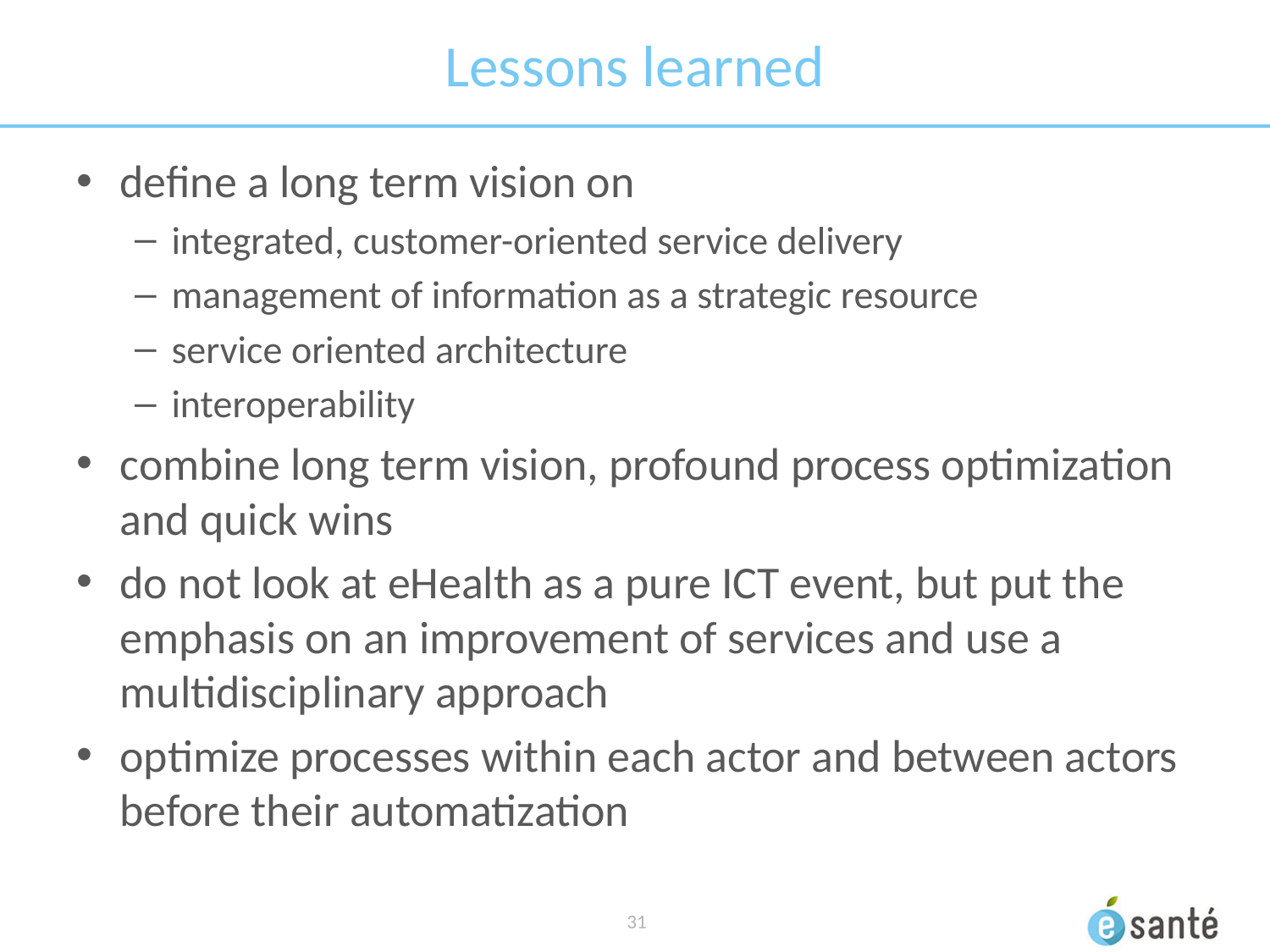

# Lessons learned
define a long term vision on
integrated, customer-oriented service delivery
management of information as a strategic resource
service oriented architecture
interoperability
combine long term vision, profound process optimization and quick wins
do not look at eHealth as a pure ICT event, but put the emphasis on an improvement of services and use a multidisciplinary approach
optimize processes within each actor and between actors before their automatization
 31